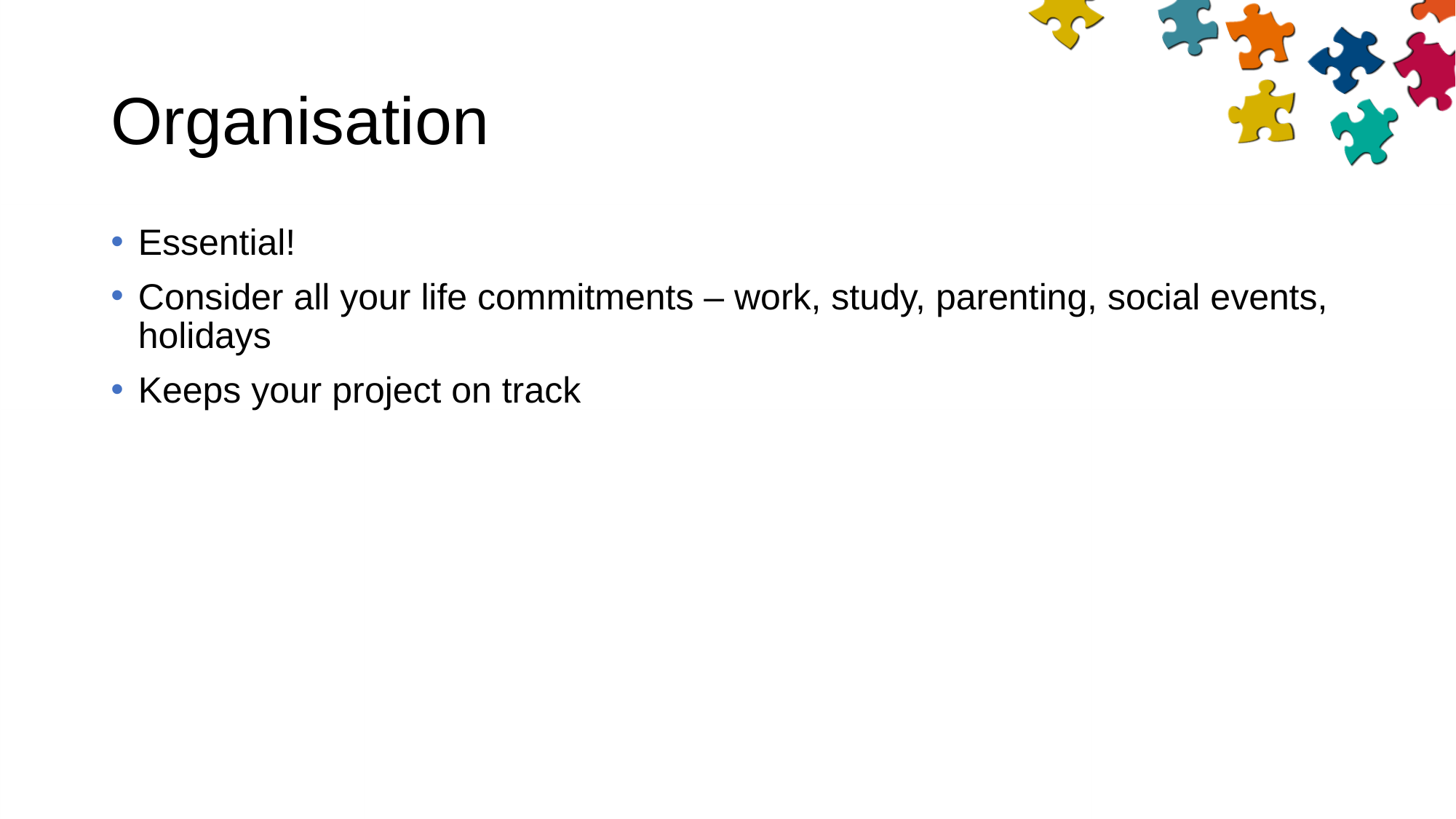

# Organisation
Essential!
Consider all your life commitments – work, study, parenting, social events, holidays
Keeps your project on track